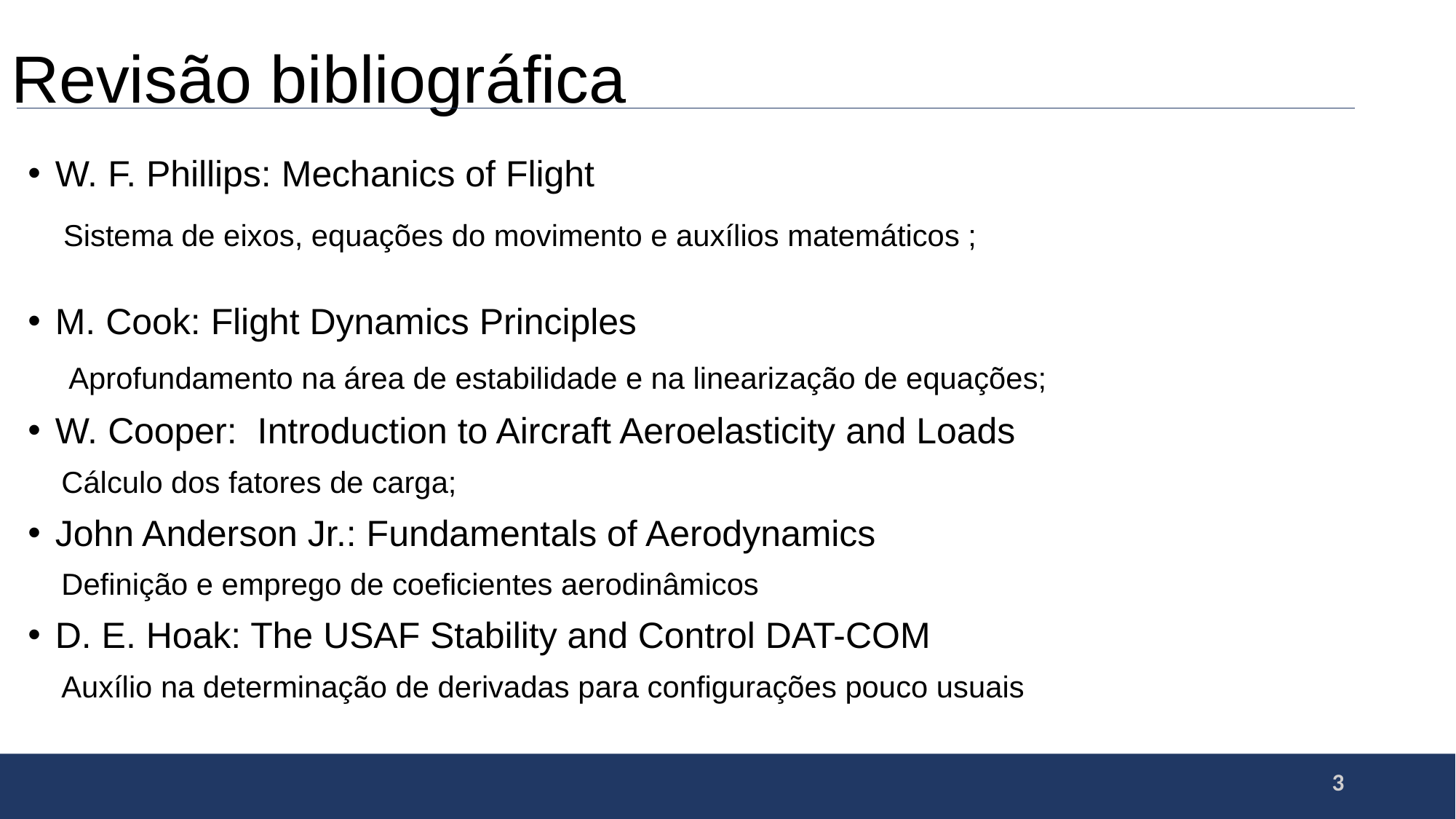

# Revisão bibliográfica
W. F. Phillips: Mechanics of Flight
   Sistema de eixos, equações do movimento e auxílios matemáticos ;
M. Cook: Flight Dynamics Principles
    Aprofundamento na área de estabilidade e na linearização de equações;
W. Cooper:  Introduction to Aircraft Aeroelasticity and Loads
    Cálculo dos fatores de carga;
John Anderson Jr.: Fundamentals of Aerodynamics
    Definição e emprego de coeficientes aerodinâmicos
D. E. Hoak: The USAF Stability and Control DAT-COM
    Auxílio na determinação de derivadas para configurações pouco usuais

3